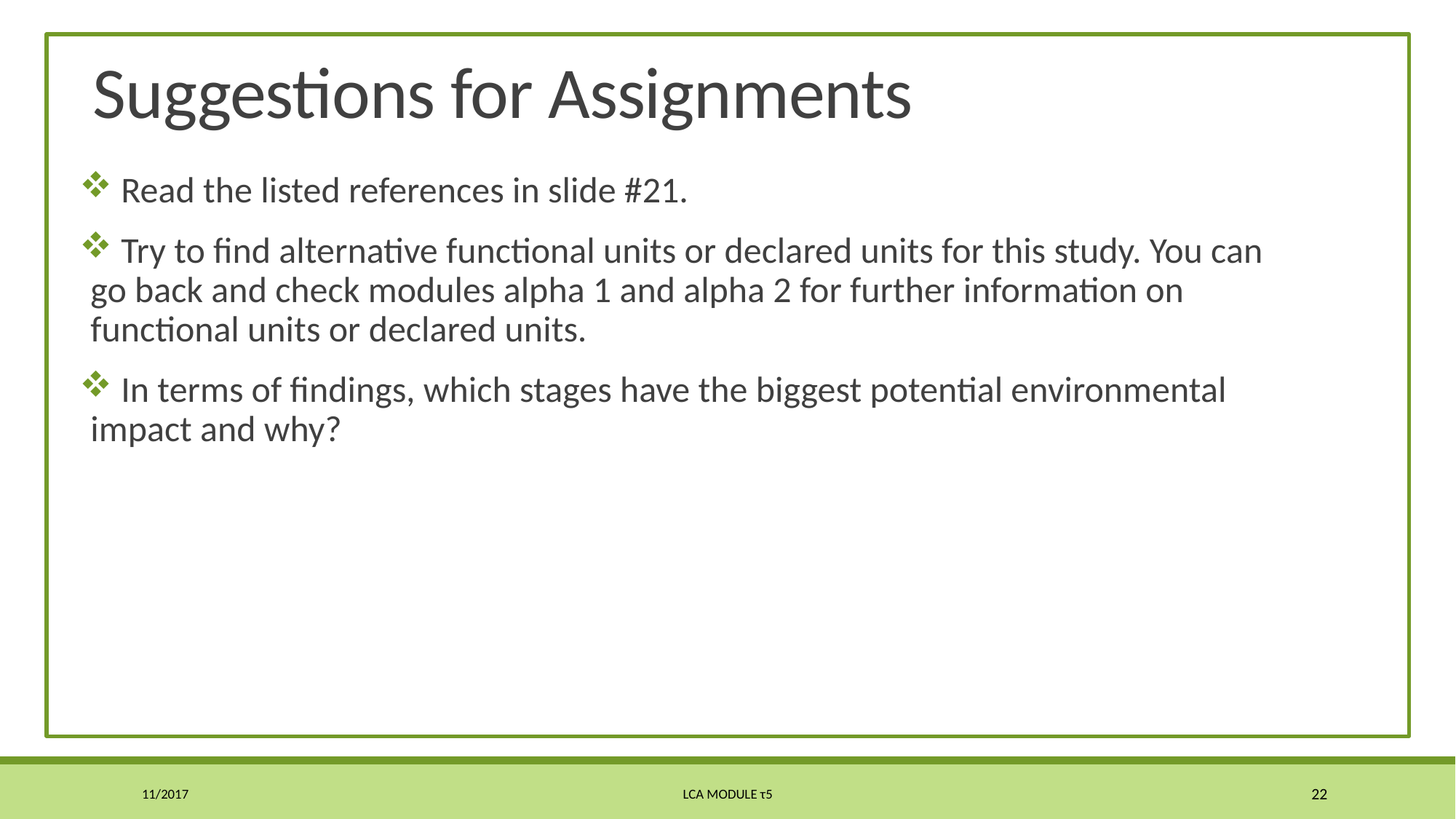

# Suggestions for Assignments
 Read the listed references in slide #21.
 Try to find alternative functional units or declared units for this study. You can go back and check modules alpha 1 and alpha 2 for further information on functional units or declared units.
 In terms of findings, which stages have the biggest potential environmental impact and why?

11/2017
LCA Module τ5
22